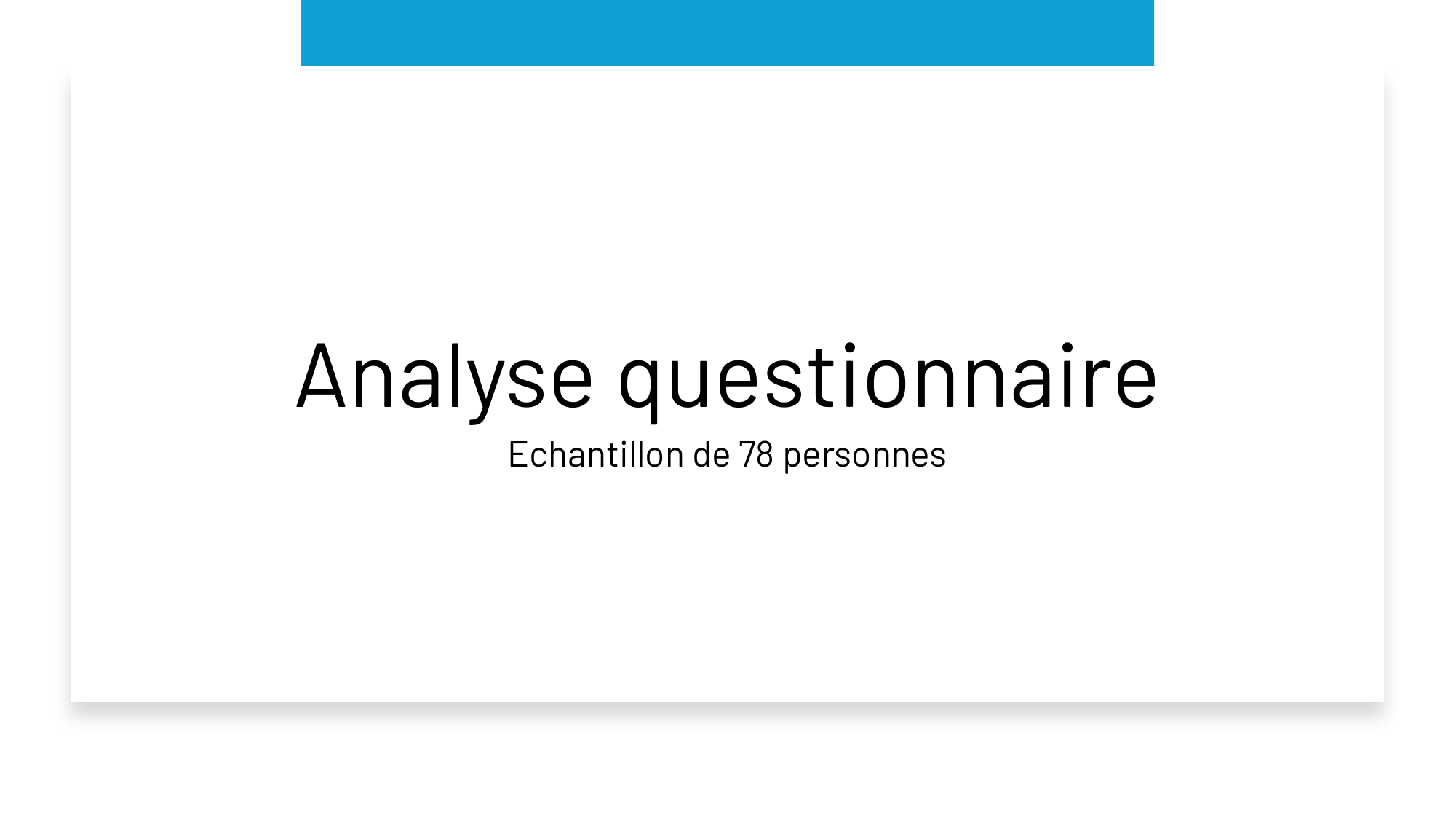

# Analyse questionnaire
Echantillon de 78 personnes